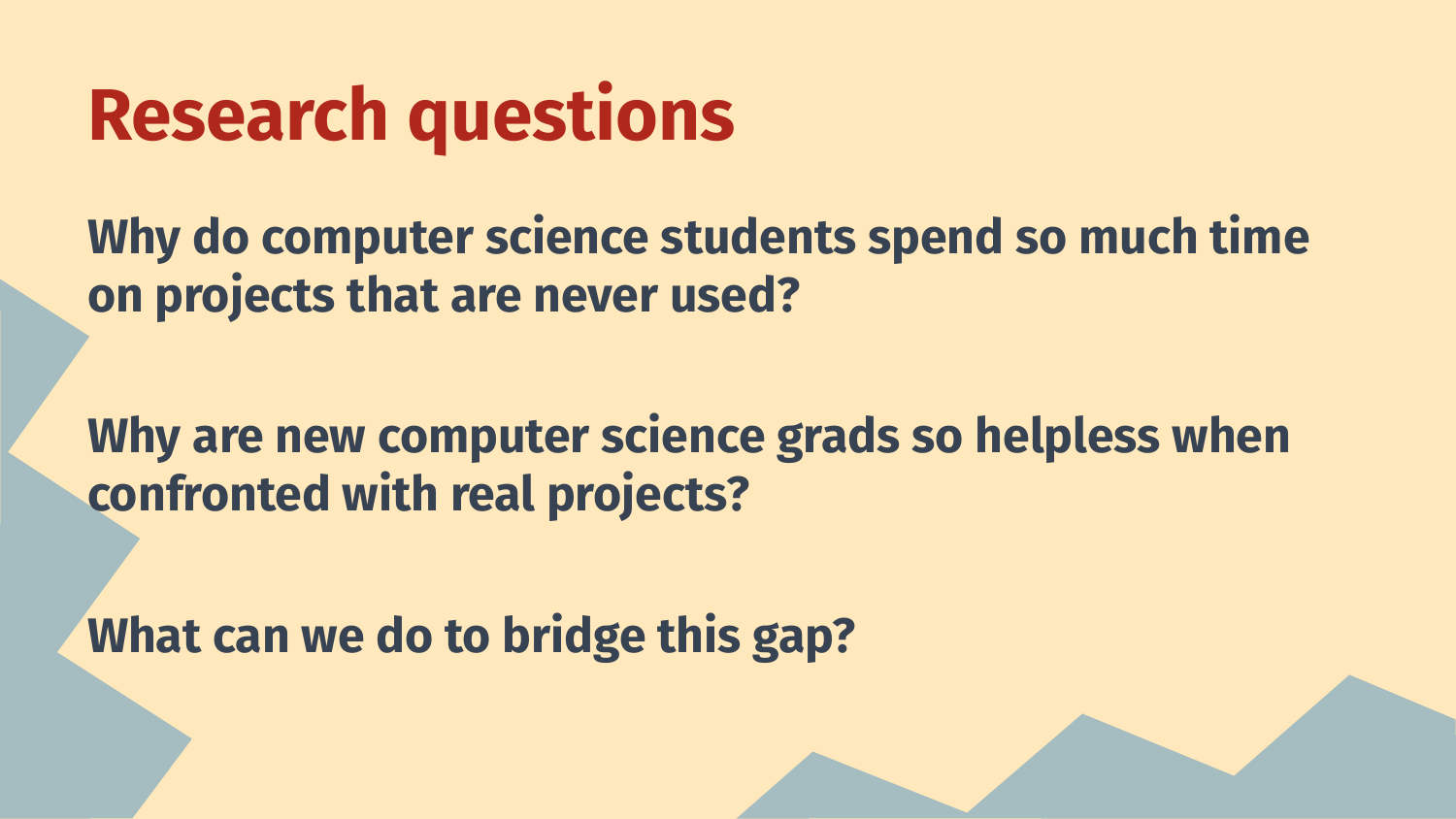

# Research questions
Why do computer science students spend so much time on projects that are never used?

Why are new computer science grads so helpless when confronted with real projects?

What can we do to bridge this gap?